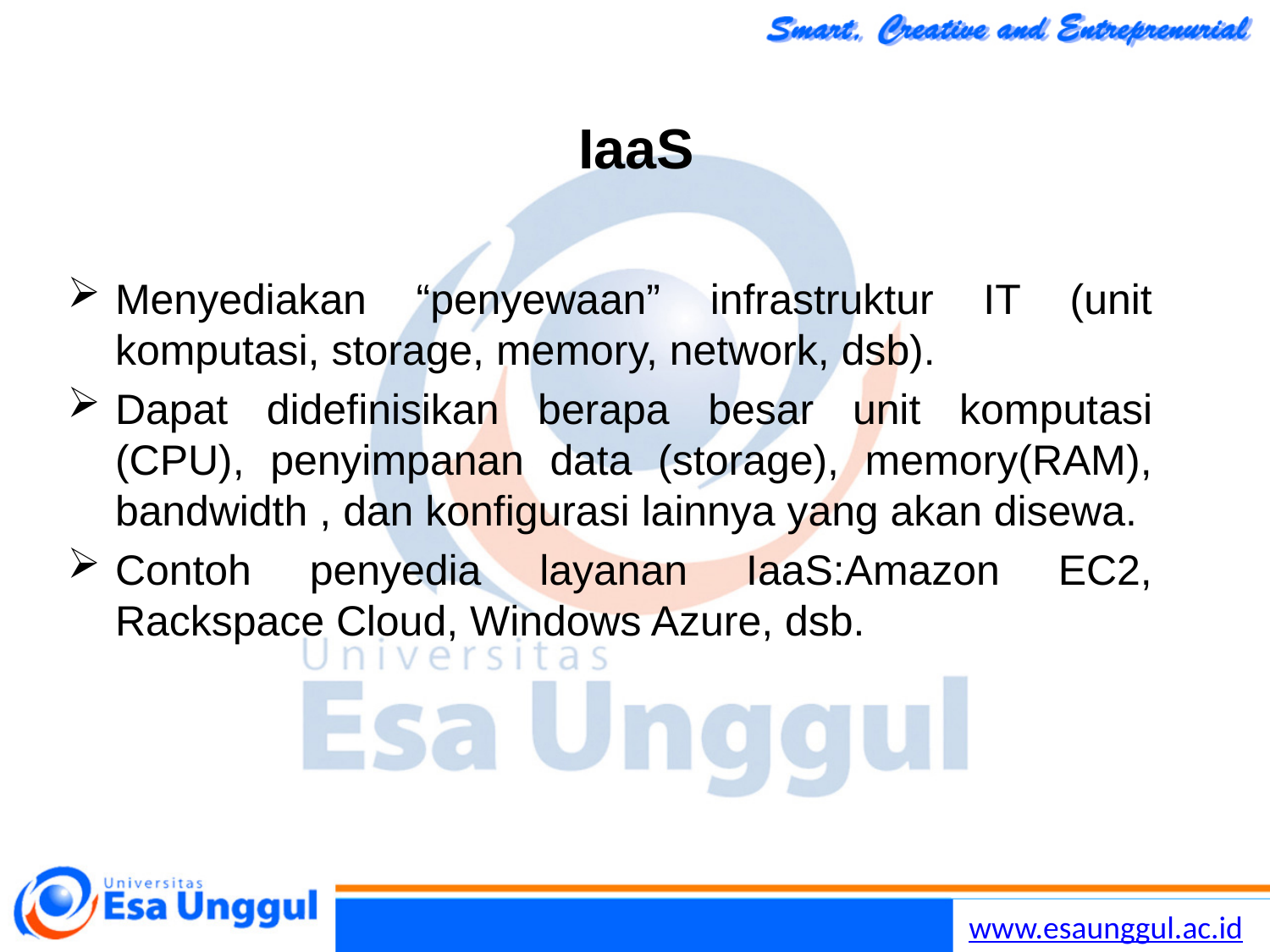

# IaaS
Menyediakan “penyewaan” infrastruktur IT (unit komputasi, storage, memory, network, dsb).
Dapat didefinisikan berapa besar unit komputasi (CPU), penyimpanan data (storage), memory(RAM), bandwidth , dan konfigurasi lainnya yang akan disewa.
Contoh penyedia layanan IaaS:Amazon EC2, Rackspace Cloud, Windows Azure, dsb.